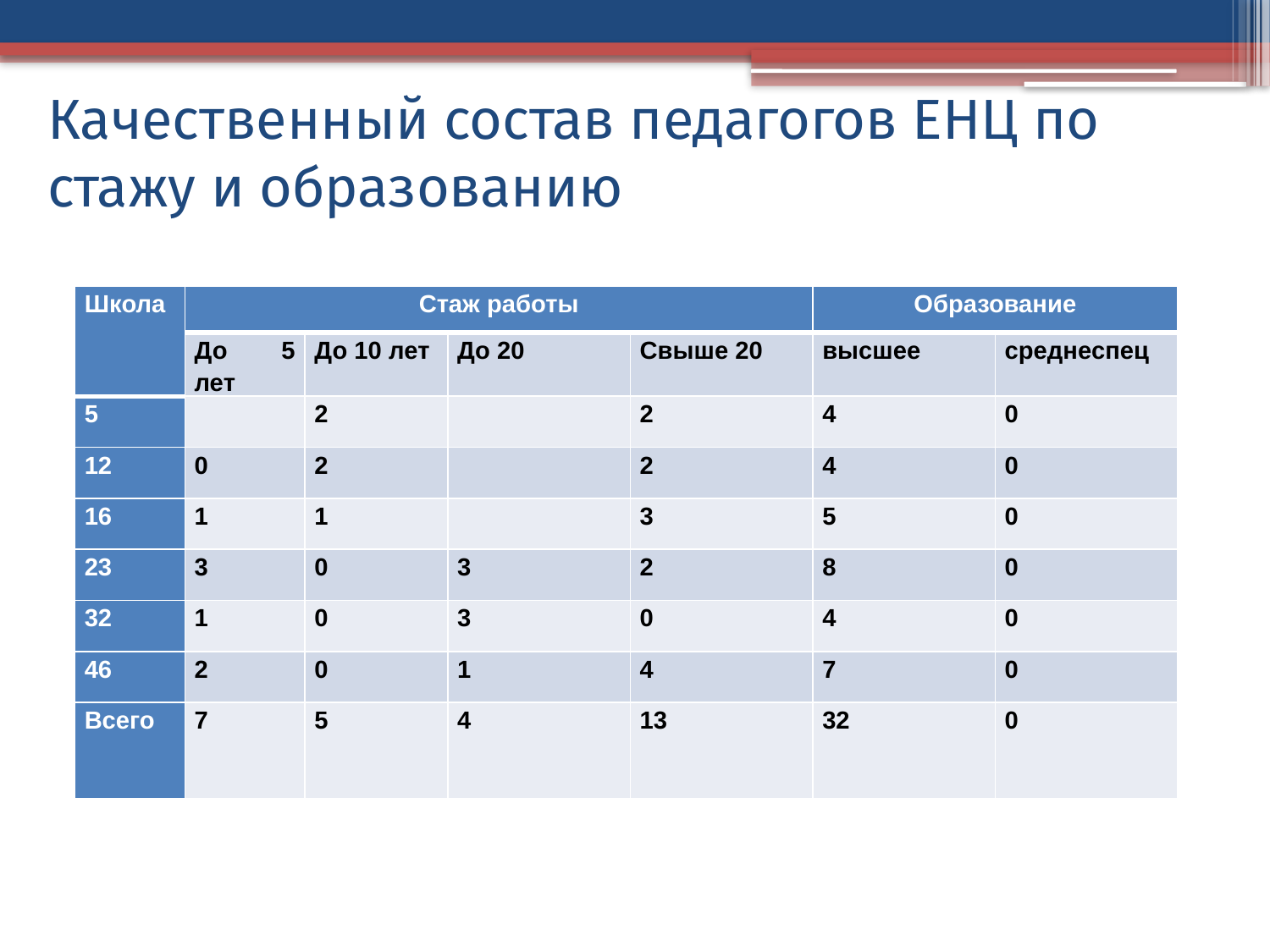

# Качественный состав педагогов ЕНЦ по стажу и образованию
| Школа | Стаж работы |  |  |  | Образование |  |
| --- | --- | --- | --- | --- | --- | --- |
|  | До 5 лет | До 10 лет | До 20 | Свыше 20 | высшее | среднеспец |
| 5 |  | 2 |  | 2 | 4 | 0 |
| 12 | 0 | 2 |  | 2 | 4 | 0 |
| 16 | 1 | 1 |  | 3 | 5 | 0 |
| 23 | 3 | 0 | 3 | 2 | 8 | 0 |
| 32 | 1 | 0 | 3 | 0 | 4 | 0 |
| 46 | 2 | 0 | 1 | 4 | 7 | 0 |
| Всего | 7 | 5 | 4 | 13 | 32 | 0 |